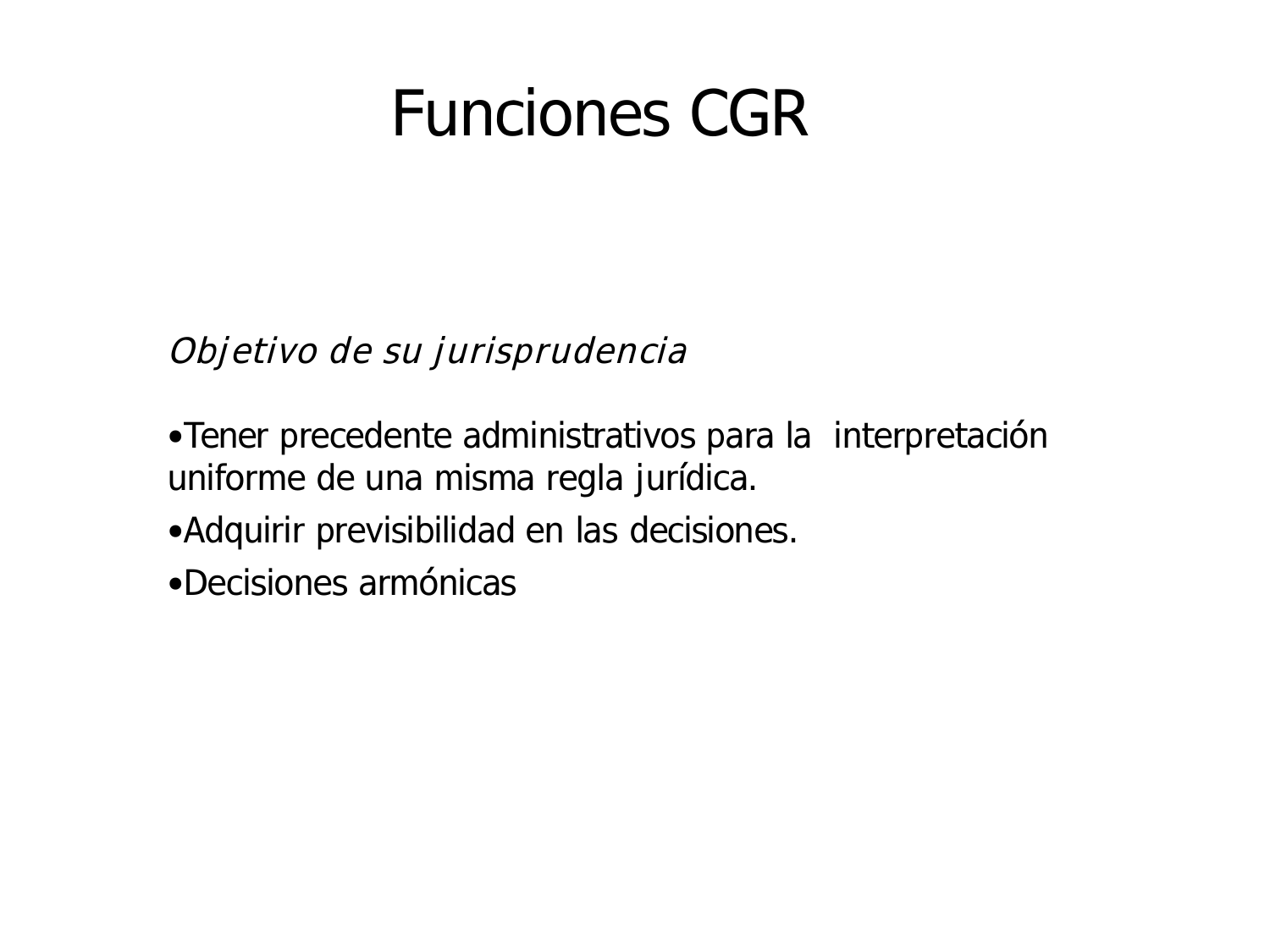

# Funciones CGR
Objetivo de su jurisprudencia

•Tener precedente administrativos para la  interpretación uniforme de una misma regla jurídica.
•Adquirir previsibilidad en las decisiones.
•Decisiones armónicas